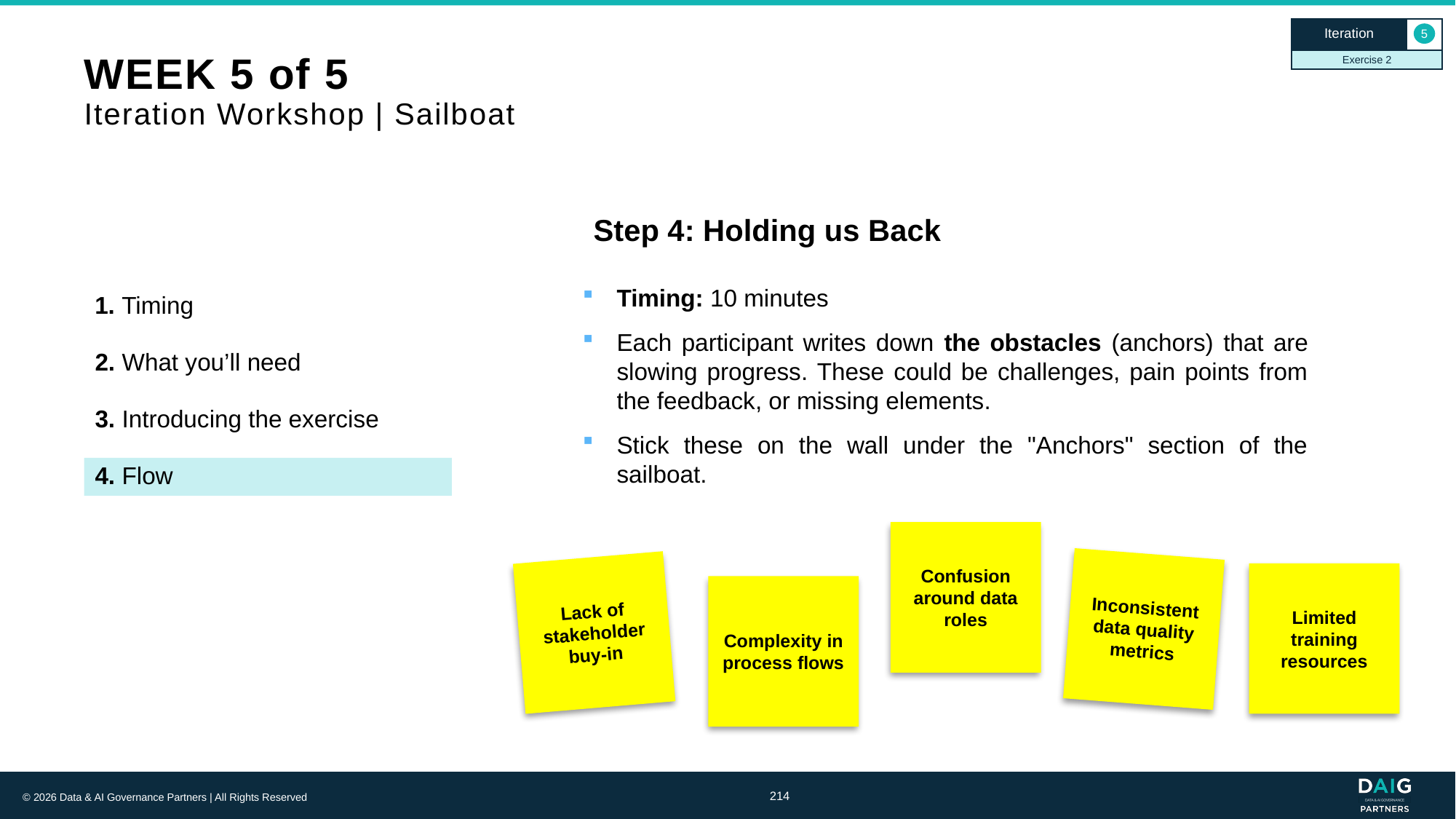

Iteration

5
Exercise 2
# WEEK 5 of 5 Iteration Workshop | Sailboat
Step 4: Holding us Back
Timing: 10 minutes
Each participant writes down the obstacles (anchors) that are slowing progress. These could be challenges, pain points from the feedback, or missing elements.
Stick these on the wall under the "Anchors" section of the sailboat.
1. Timing
2. What you’ll need
3. Introducing the exercise
4. Flow
Confusion around data roles
Inconsistent data quality metrics
Lack of stakeholder buy-in
Limited training resources
Complexity in process flows
214
© 2026 Data & AI Governance Partners | All Rights Reserved